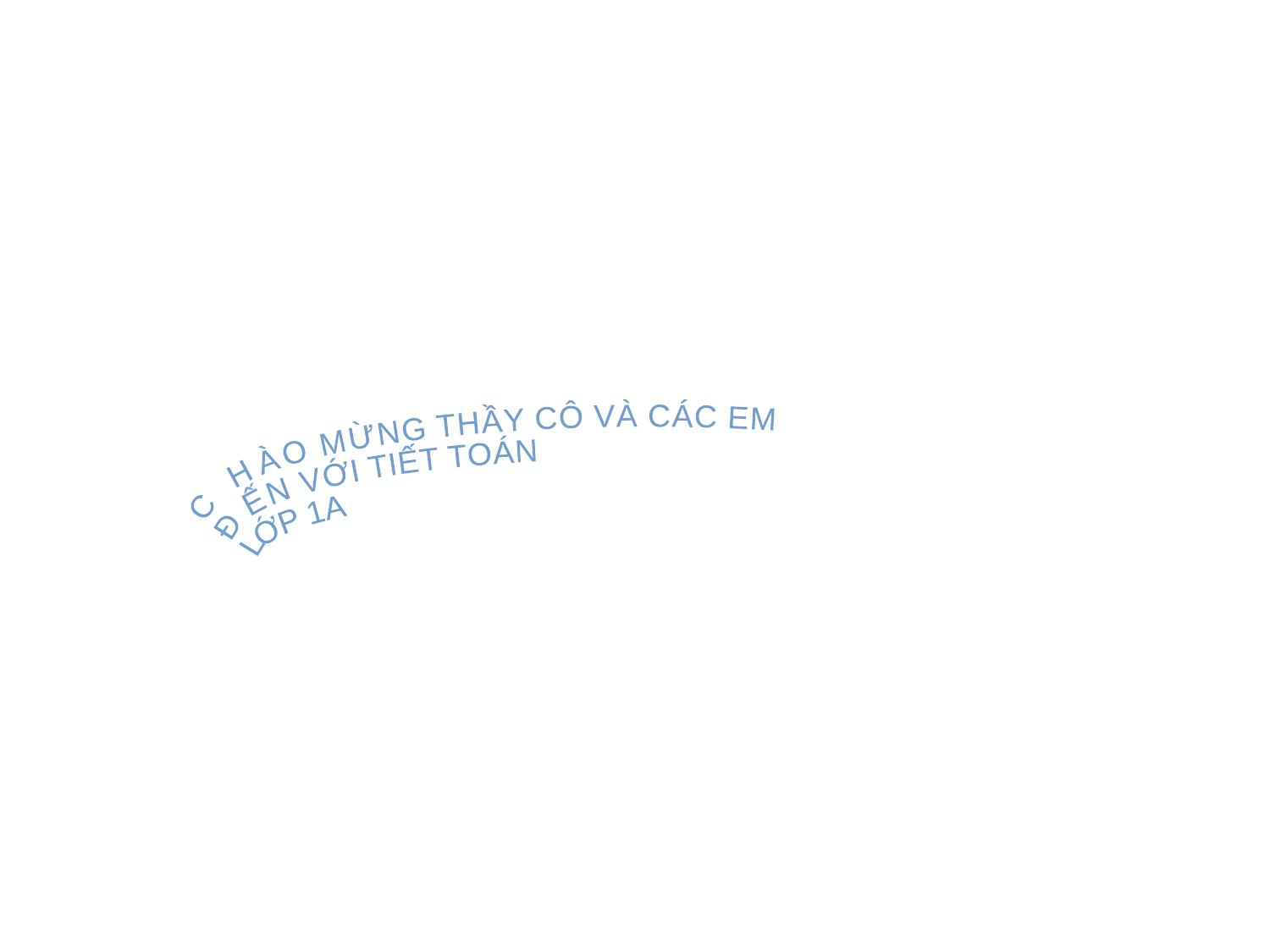

CHÀO MỪNG THẦY CÔ VÀ CÁC EM
ĐẾN VỚI TIẾT TOÁN
LỚP 1A